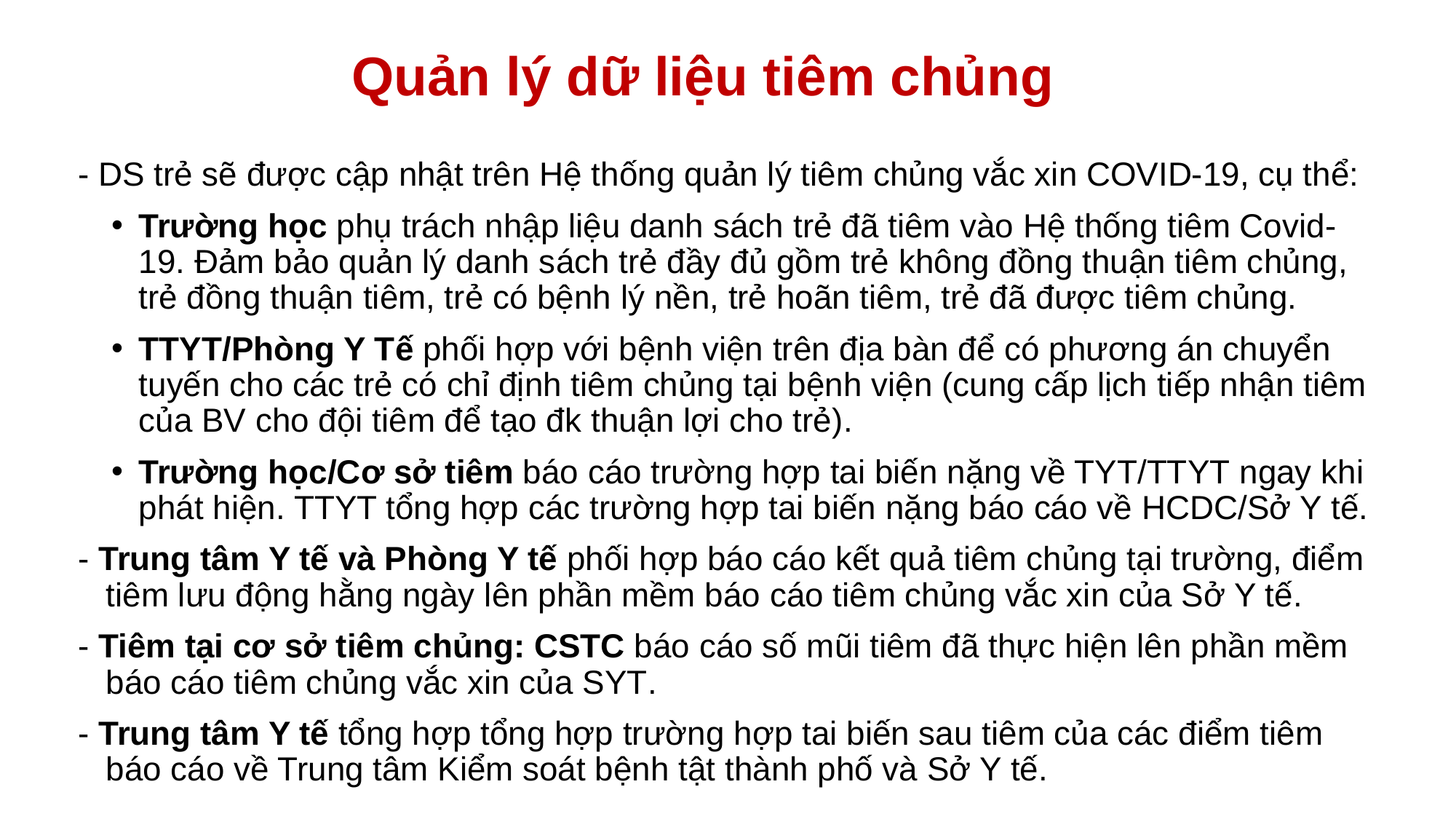

Quản lý dữ liệu tiêm chủng
- DS trẻ sẽ được cập nhật trên Hệ thống quản lý tiêm chủng vắc xin COVID-19, cụ thể:
Trường học phụ trách nhập liệu danh sách trẻ đã tiêm vào Hệ thống tiêm Covid-19. Đảm bảo quản lý danh sách trẻ đầy đủ gồm trẻ không đồng thuận tiêm chủng, trẻ đồng thuận tiêm, trẻ có bệnh lý nền, trẻ hoãn tiêm, trẻ đã được tiêm chủng.
TTYT/Phòng Y Tế phối hợp với bệnh viện trên địa bàn để có phương án chuyển tuyến cho các trẻ có chỉ định tiêm chủng tại bệnh viện (cung cấp lịch tiếp nhận tiêm của BV cho đội tiêm để tạo đk thuận lợi cho trẻ).
Trường học/Cơ sở tiêm báo cáo trường hợp tai biến nặng về TYT/TTYT ngay khi phát hiện. TTYT tổng hợp các trường hợp tai biến nặng báo cáo về HCDC/Sở Y tế.
- Trung tâm Y tế và Phòng Y tế phối hợp báo cáo kết quả tiêm chủng tại trường, điểm tiêm lưu động hằng ngày lên phần mềm báo cáo tiêm chủng vắc xin của Sở Y tế.
- Tiêm tại cơ sở tiêm chủng: CSTC báo cáo số mũi tiêm đã thực hiện lên phần mềm báo cáo tiêm chủng vắc xin của SYT.
- Trung tâm Y tế tổng hợp tổng hợp trường hợp tai biến sau tiêm của các điểm tiêm báo cáo về Trung tâm Kiểm soát bệnh tật thành phố và Sở Y tế.